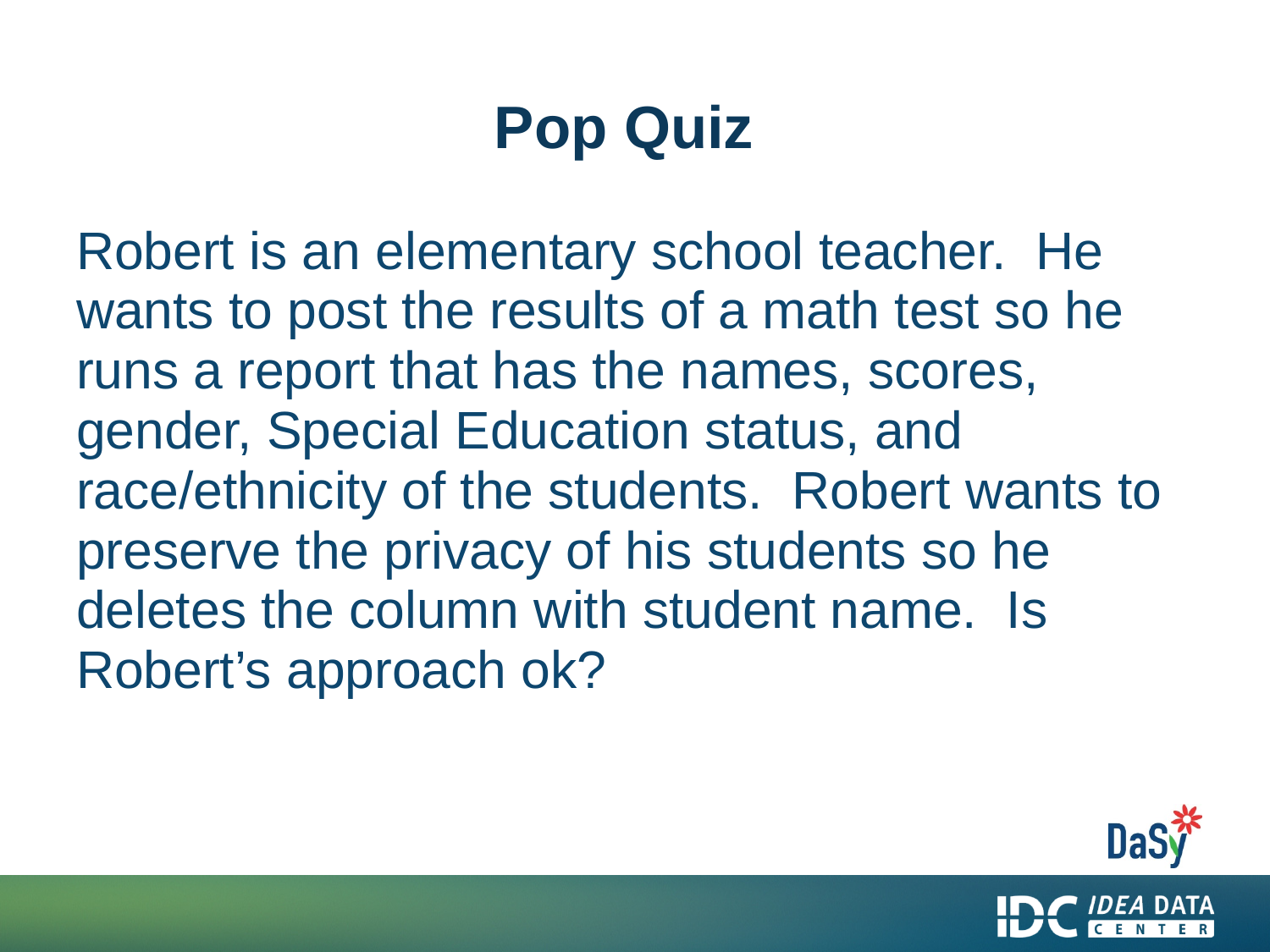

# Pop Quiz
Robert is an elementary school teacher.  He wants to post the results of a math test so he runs a report that has the names, scores, gender, Special Education status, and race/ethnicity of the students.  Robert wants to preserve the privacy of his students so he deletes the column with student name.  Is Robert’s approach ok?